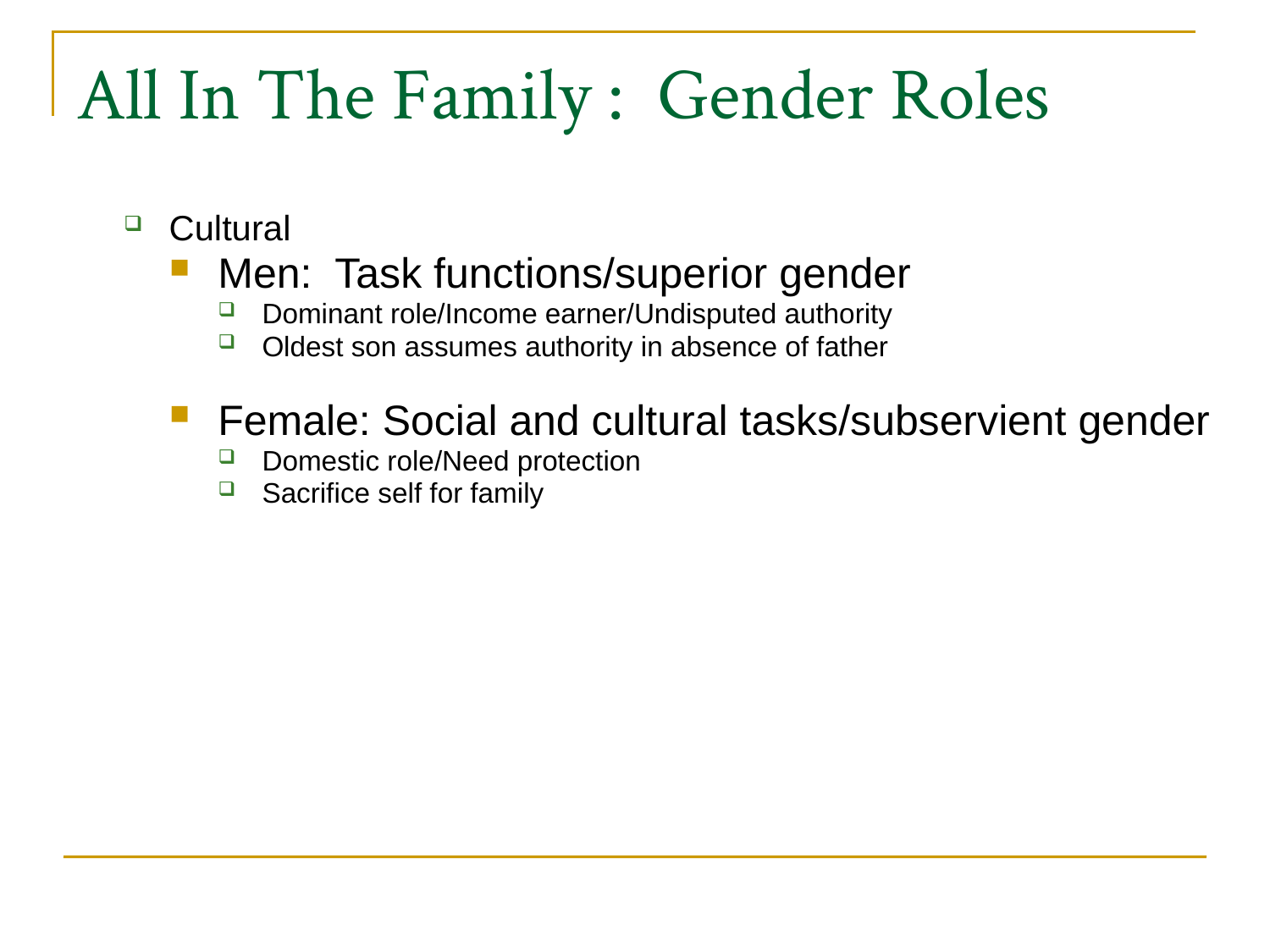

# All In The Family :  Gender Roles

Cultural
Men:  Task functions/superior gender
Dominant role/Income earner/Undisputed authority
Oldest son assumes authority in absence of father

Female: Social and cultural tasks/subservient gender
Domestic role/Need protection
Sacrifice self for family